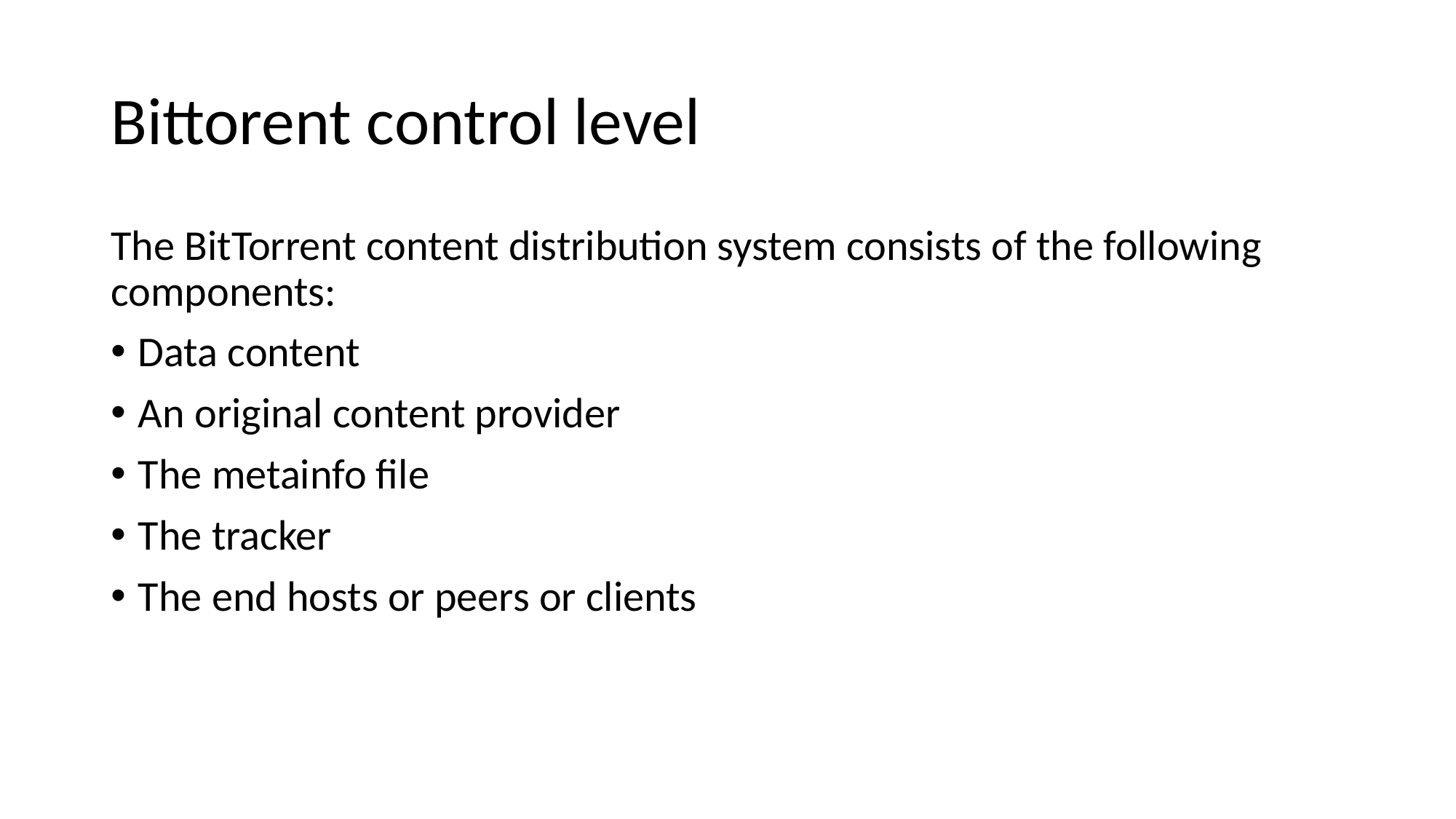

# Bittorent control level
The BitTorrent content distribution system consists of the following components:
Data content
An original content provider
The metainfo file
The tracker
The end hosts or peers or clients